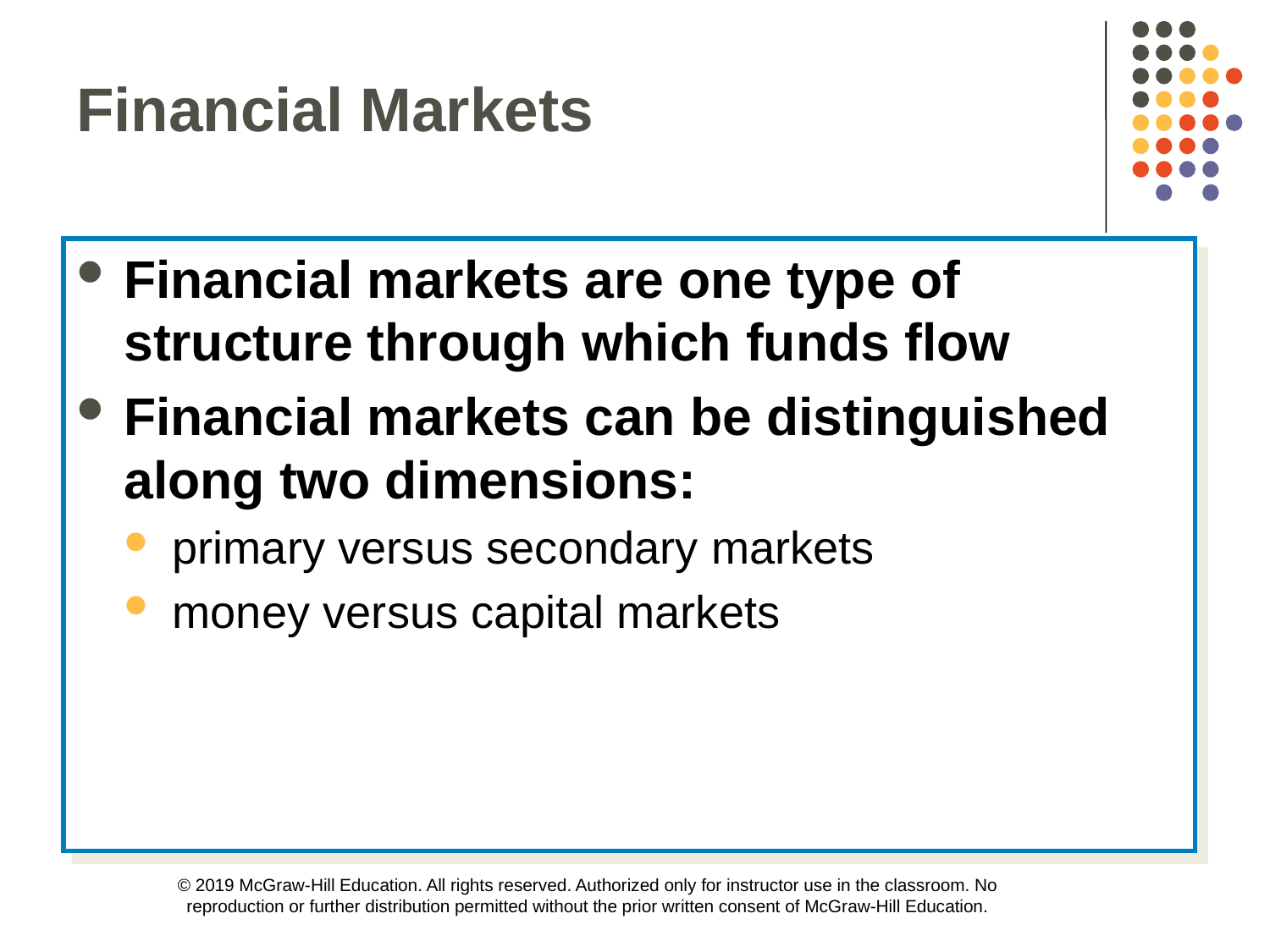

Financial Markets
Financial markets are one type of structure through which funds flow
Financial markets can be distinguished along two dimensions:
primary versus secondary markets
money versus capital markets
© 2019 McGraw-Hill Education. All rights reserved. Authorized only for instructor use in the classroom. No reproduction or further distribution permitted without the prior written consent of McGraw-Hill Education.